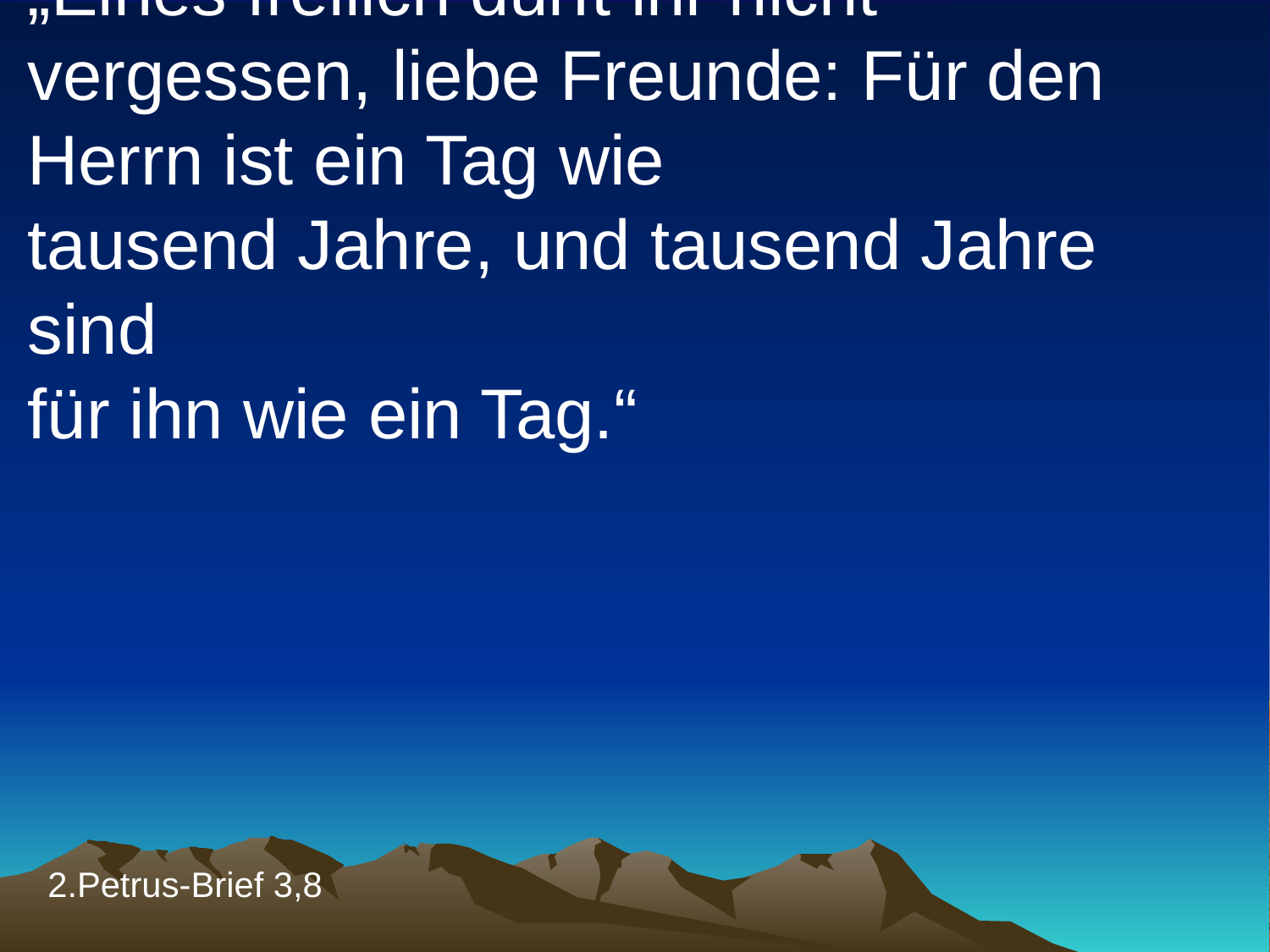

# „Eines freilich dürft ihr nicht vergessen, liebe Freunde: Für den Herrn ist ein Tag wie tausend Jahre, und tausend Jahre sind für ihn wie ein Tag.“
2.Petrus-Brief 3,8